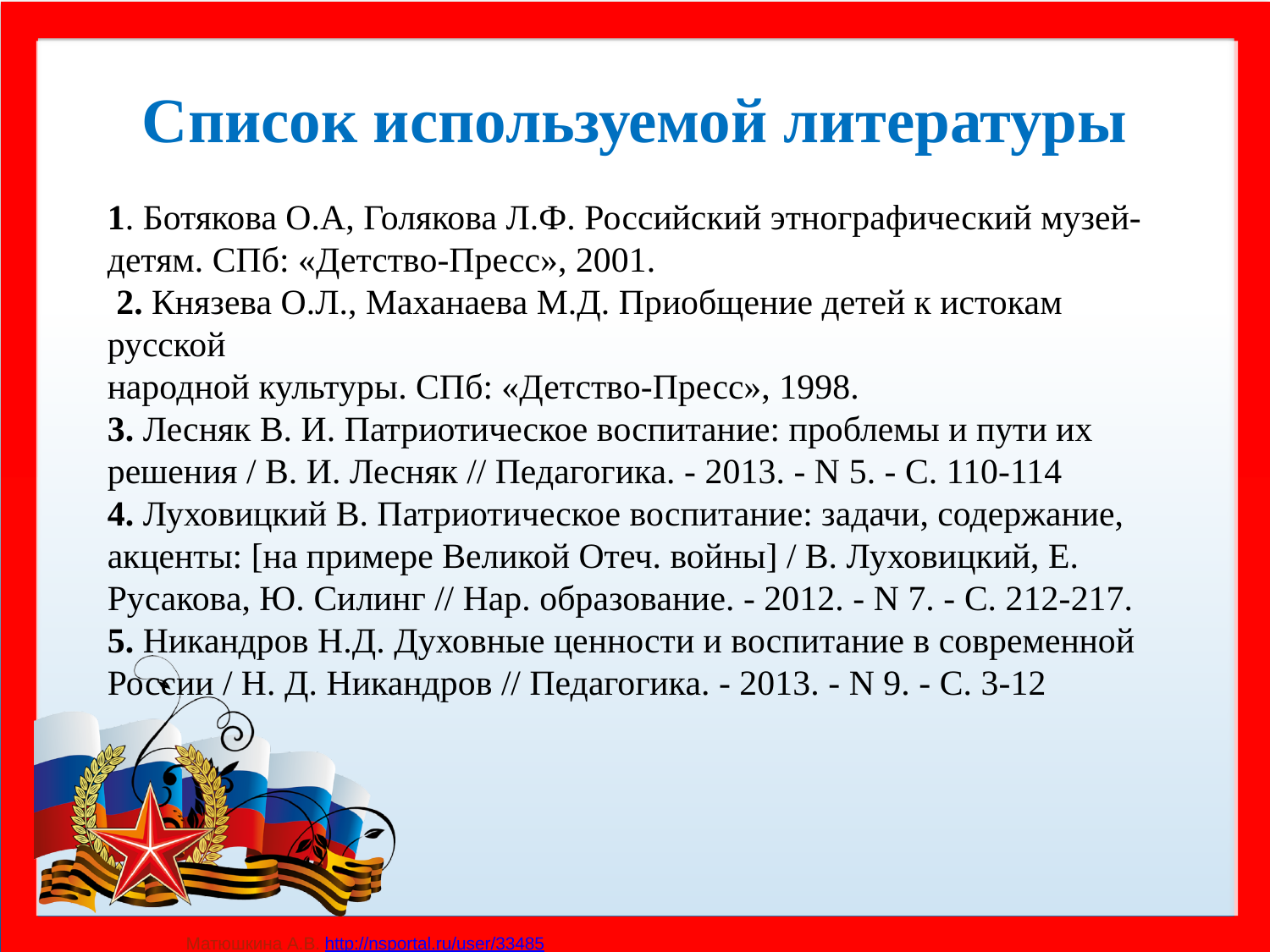

# Список используемой литературы
1. Ботякова О.А, Голякова Л.Ф. Российский этнографический музей-
детям. СПб: «Детство-Пресс», 2001.
 2. Князева О.Л., Маханаева М.Д. Приобщение детей к истокам русской
народной культуры. СПб: «Детство-Пресс», 1998.
3. Лесняк В. И. Патриотическое воспитание: проблемы и пути их решения / В. И. Лесняк // Педагогика. - 2013. - N 5. - С. 110-114
4. Луховицкий В. Патриотическое воспитание: задачи, содержание, акценты: [на примере Великой Отеч. войны] / В. Луховицкий, Е. Русакова, Ю. Силинг // Нар. образование. - 2012. - N 7. - C. 212-217.
5. Никандров Н.Д. Духовные ценности и воспитание в современной России / Н. Д. Никандров // Педагогика. - 2013. - N 9. - С. 3-12